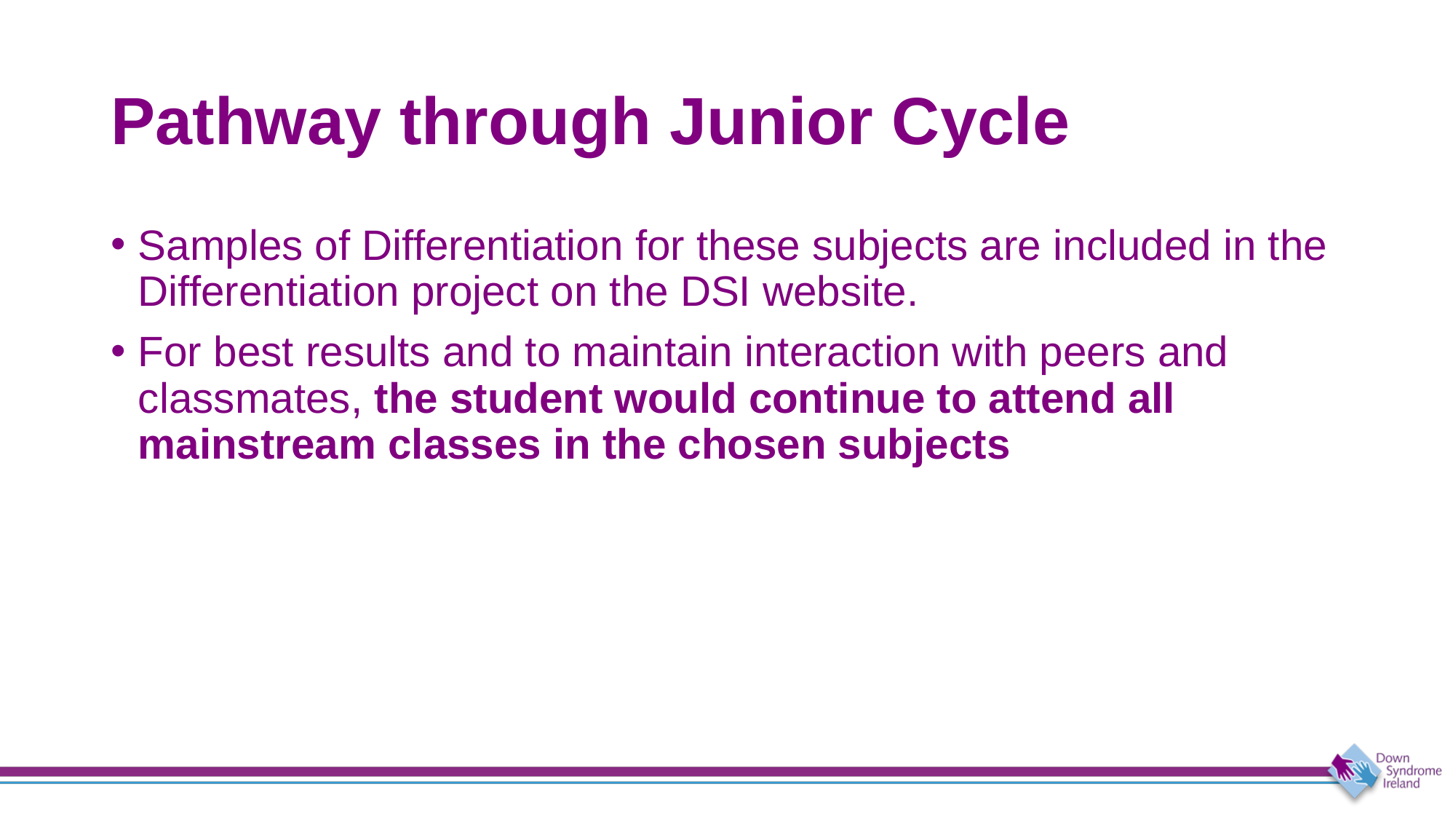

# Pathway through Junior Cycle
Samples of Differentiation for these subjects are included in the Differentiation project on the DSI website.
For best results and to maintain interaction with peers and classmates, the student would continue to attend all mainstream classes in the chosen subjects